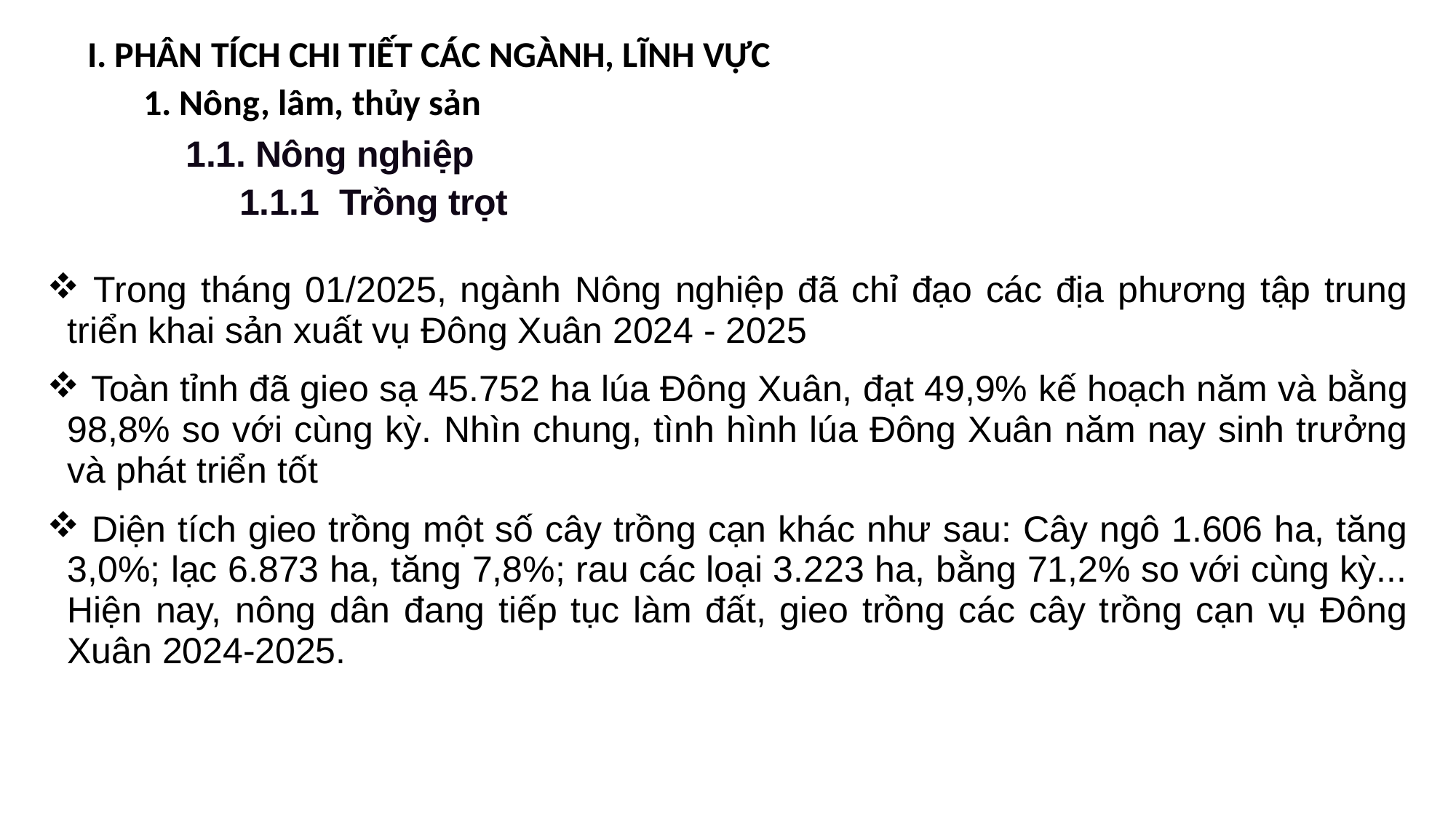

I. PHÂN TÍCH CHI TIẾT CÁC NGÀNH, LĨNH VỰC
1. Nông, lâm, thủy sản
1.1. Nông nghiệp
1.1.1  Trồng trọt
| Trong tháng 01/2025, ngành Nông nghiệp đã chỉ đạo các địa phương tập trung triển khai sản xuất vụ Đông Xuân 2024 - 2025 Toàn tỉnh đã gieo sạ 45.752 ha lúa Đông Xuân, đạt 49,9% kế hoạch năm và bằng 98,8% so với cùng kỳ. Nhìn chung, tình hình lúa Đông Xuân năm nay sinh trưởng và phát triển tốt Diện tích gieo trồng một số cây trồng cạn khác như sau: Cây ngô 1.606 ha, tăng 3,0%; lạc 6.873 ha, tăng 7,8%; rau các loại 3.223 ha, bằng 71,2% so với cùng kỳ... Hiện nay, nông dân đang tiếp tục làm đất, gieo trồng các cây trồng cạn vụ Đông Xuân 2024-2025. |
| --- |